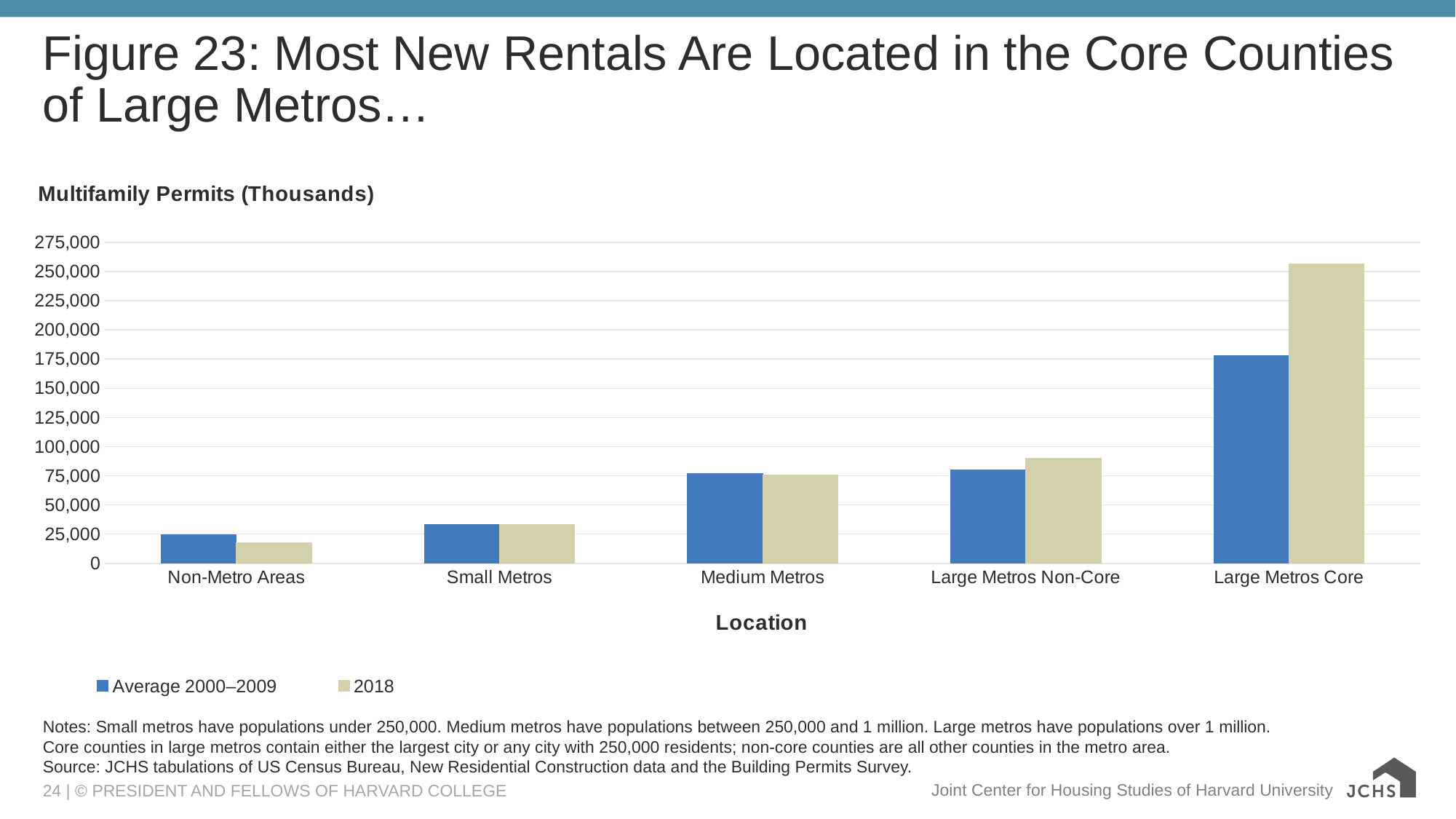

# Figure 23: Most New Rentals Are Located in the Core Counties of Large Metros…

### Chart: Multifamily Permits (Thousands)

| Category | Average 2000–2009 | 2018 |
|---|---|---|
| Non-Metro Areas | 24397.4 | 17848.0 |
| Small Metros | 33139.5 | 33126.0 |
| Medium Metros | 77131.7 | 75892.0 |
| Large Metros Non-Core | 79726.0 | 90217.0 |
| Large Metros Core | 177648.8 | 256338.0 |
Notes: Small metros have populations under 250,000. Medium metros have populations between 250,000 and 1 million. Large metros have populations over 1 million. Core counties in large metros contain either the largest city or any city with 250,000 residents; non-core counties are all other counties in the metro area.
Source: JCHS tabulations of US Census Bureau, New Residential Construction data and the Building Permits Survey.